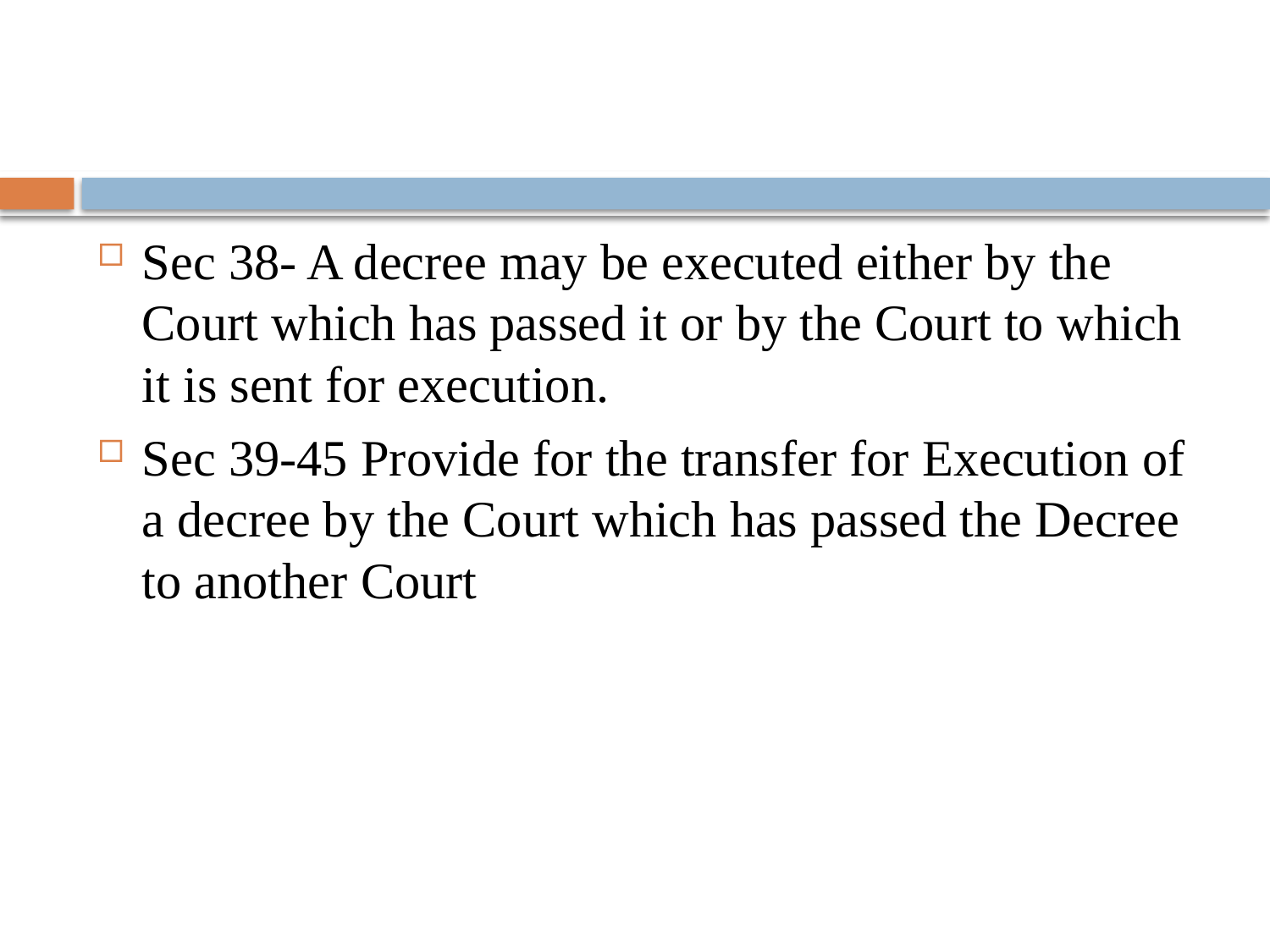

#
Sec 38- A decree may be executed either by the Court which has passed it or by the Court to which it is sent for execution.
Sec 39-45 Provide for the transfer for Execution of a decree by the Court which has passed the Decree to another Court